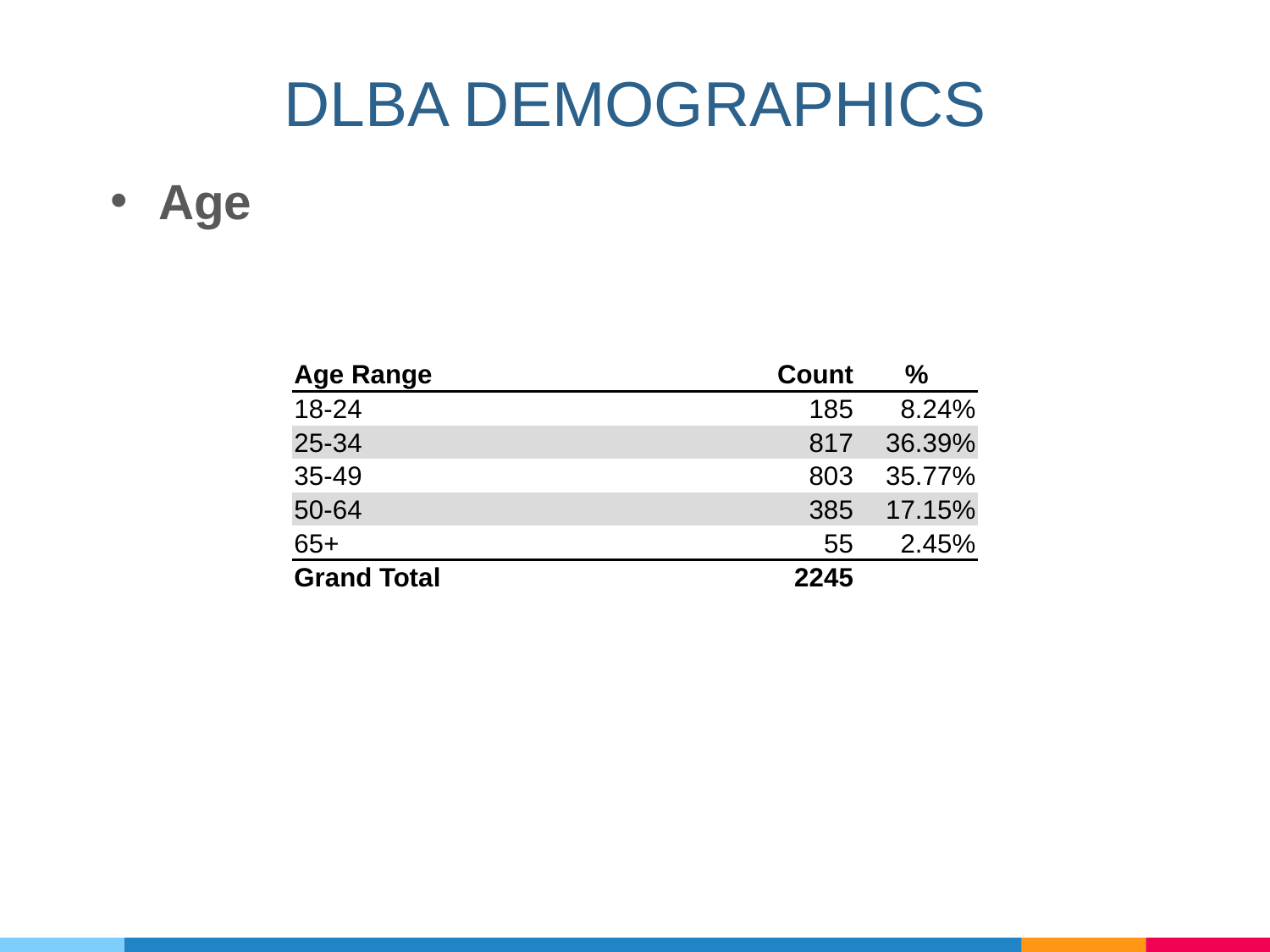

Dlba Demographics
Age

| Age Range | Count | % |
| --- | --- | --- |
| 18-24 | 185 | 8.24% |
| 25-34 | 817 | 36.39% |
| 35-49 | 803 | 35.77% |
| 50-64 | 385 | 17.15% |
| 65+ | 55 | 2.45% |
| Grand Total | 2245 |  |